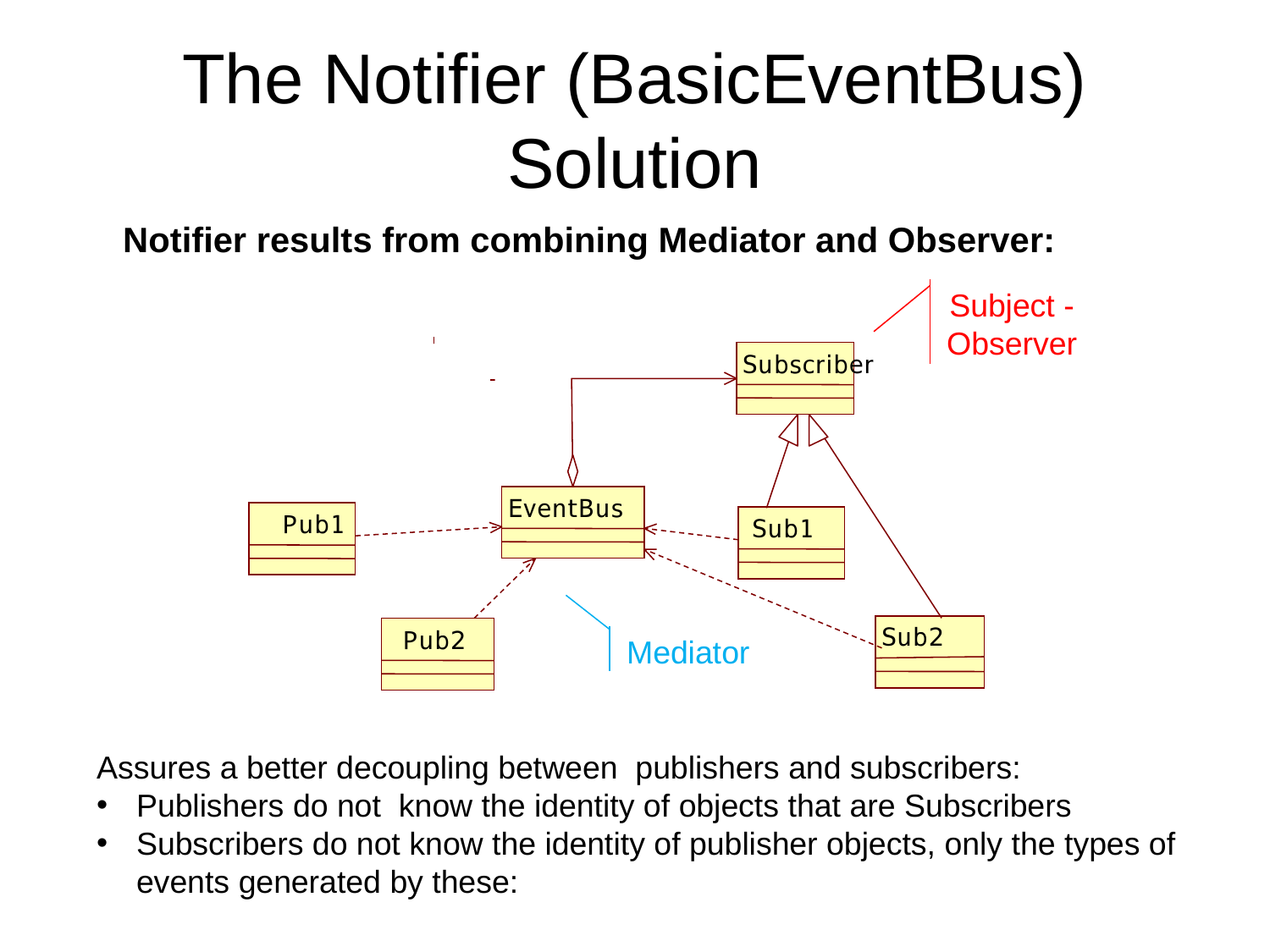

# The Notifier (BasicEventBus) Solution
Notifier results from combining Mediator and Observer:
Subject - Observer

Subscriber

EventBus

Pub1
Sub1

Sub2
Pub2
Mediator

Assures a better decoupling between  publishers and subscribers:
Publishers do not  know the identity of objects that are Subscribers
Subscribers do not know the identity of publisher objects, only the types of events generated by these: